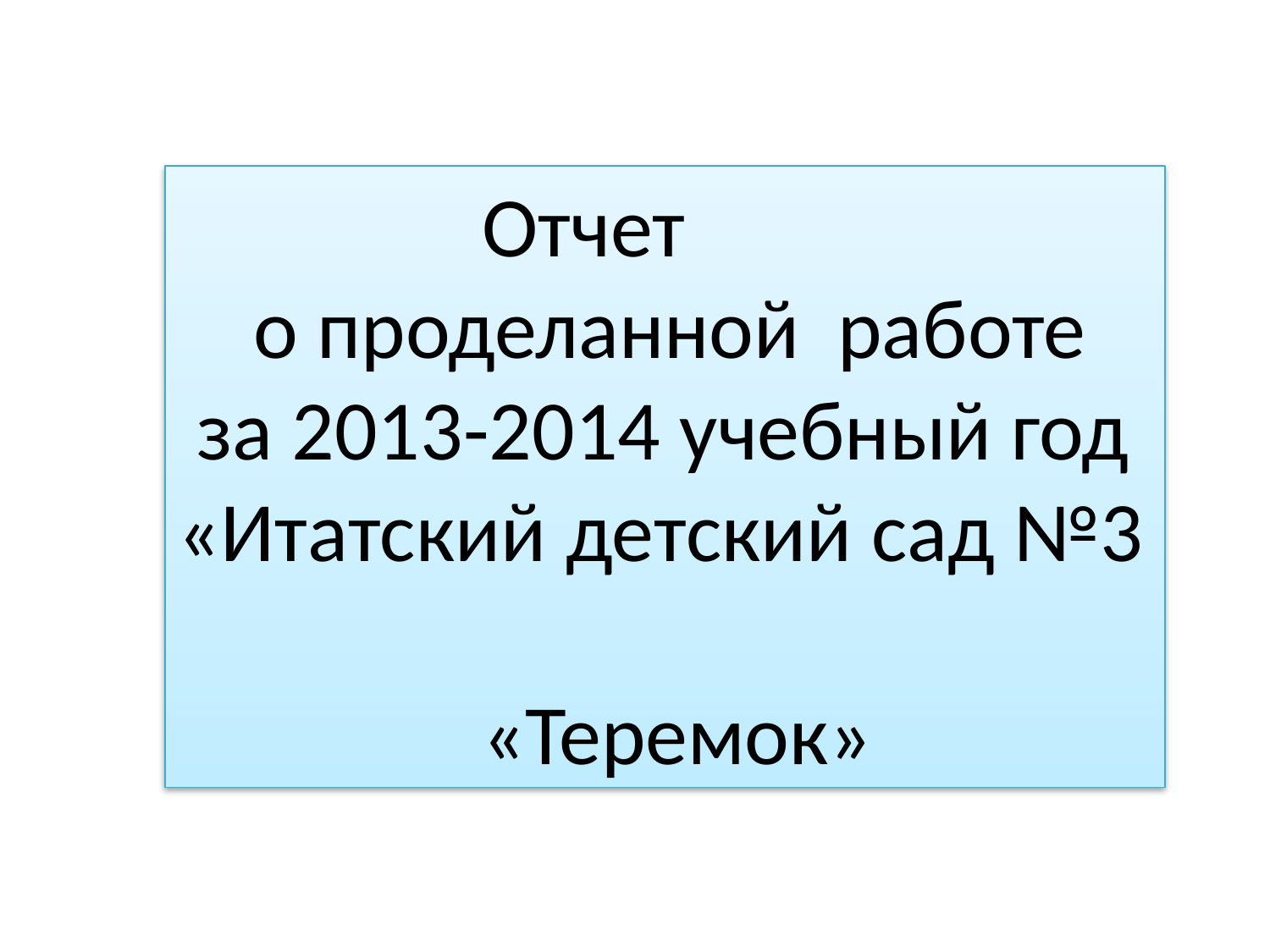

Отчет
    о проделанной  работе
 за 2013-2014 учебный год «Итатский детский сад №3
                «Теремок»